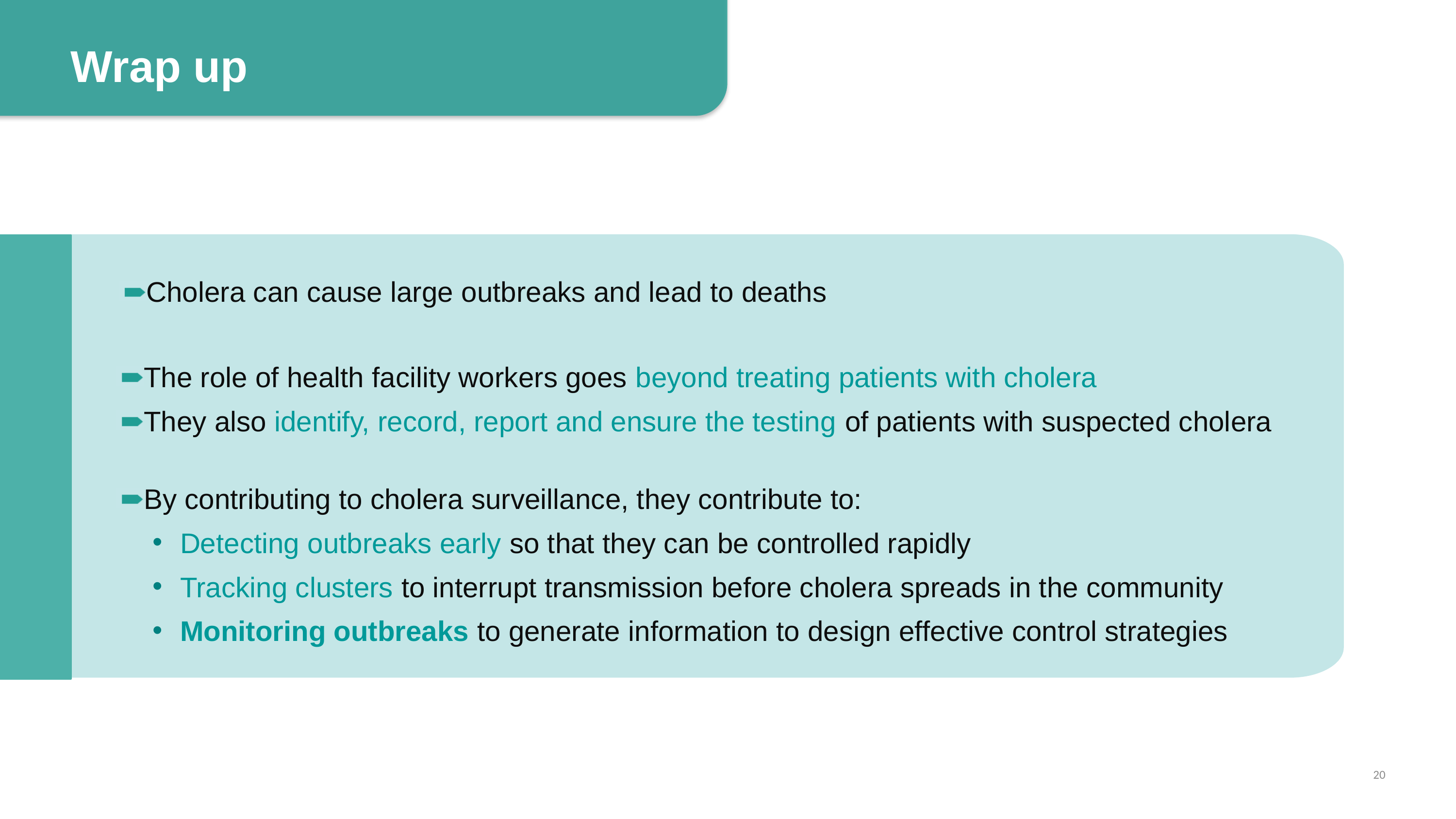

Wrap up

Cholera can cause large outbreaks and lead to deaths
The role of health facility workers goes beyond treating patients with cholera
They also identify, record, report and ensure the testing of patients with suspected cholera
By contributing to cholera surveillance, they contribute to:
Detecting outbreaks early so that they can be controlled rapidly
Tracking clusters to interrupt transmission before cholera spreads in the community
Monitoring outbreaks to generate information to design effective control strategies

20